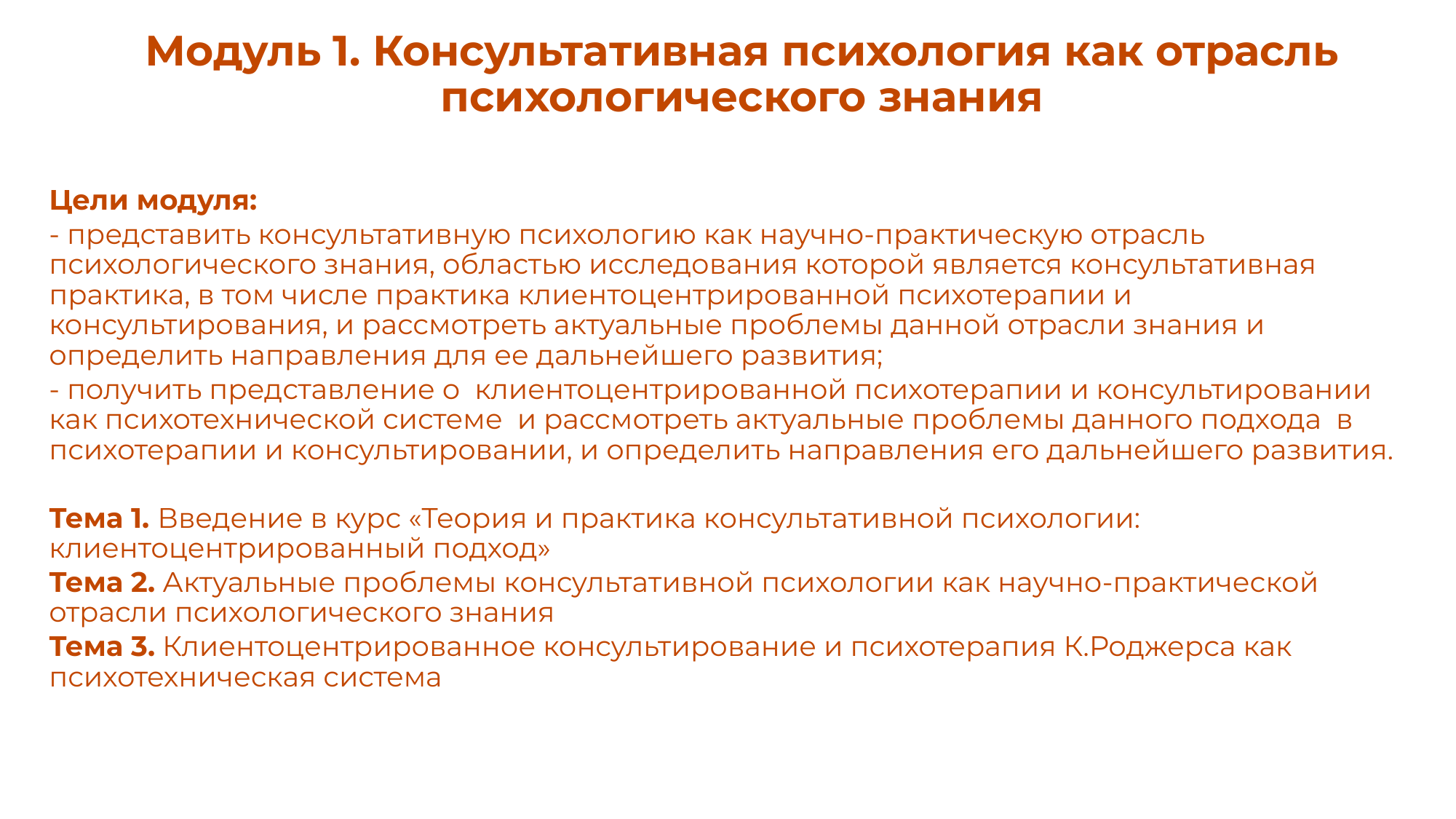

Модуль 1. Консультативная психология как отрасль психологического знания
Цели модуля:
- представить консультативную психологию как научно-практическую отрасль психологического знания, областью исследования которой является консультативная практика, в том числе практика клиентоцентрированной психотерапии и консультирования, и рассмотреть актуальные проблемы данной отрасли знания и определить направления для ее дальнейшего развития;
- получить представление о  клиентоцентрированной психотерапии и консультировании как психотехнической системе  и рассмотреть актуальные проблемы данного подхода  в психотерапии и консультировании, и определить направления его дальнейшего развития.

Тема 1. Введение в курс «Теория и практика консультативной психологии: клиентоцентрированный подход»
Тема 2. Актуальные проблемы консультативной психологии как научно-практической отрасли психологического знания
Тема 3. Клиентоцентрированное консультирование и психотерапия К.Роджерса как психотехническая система